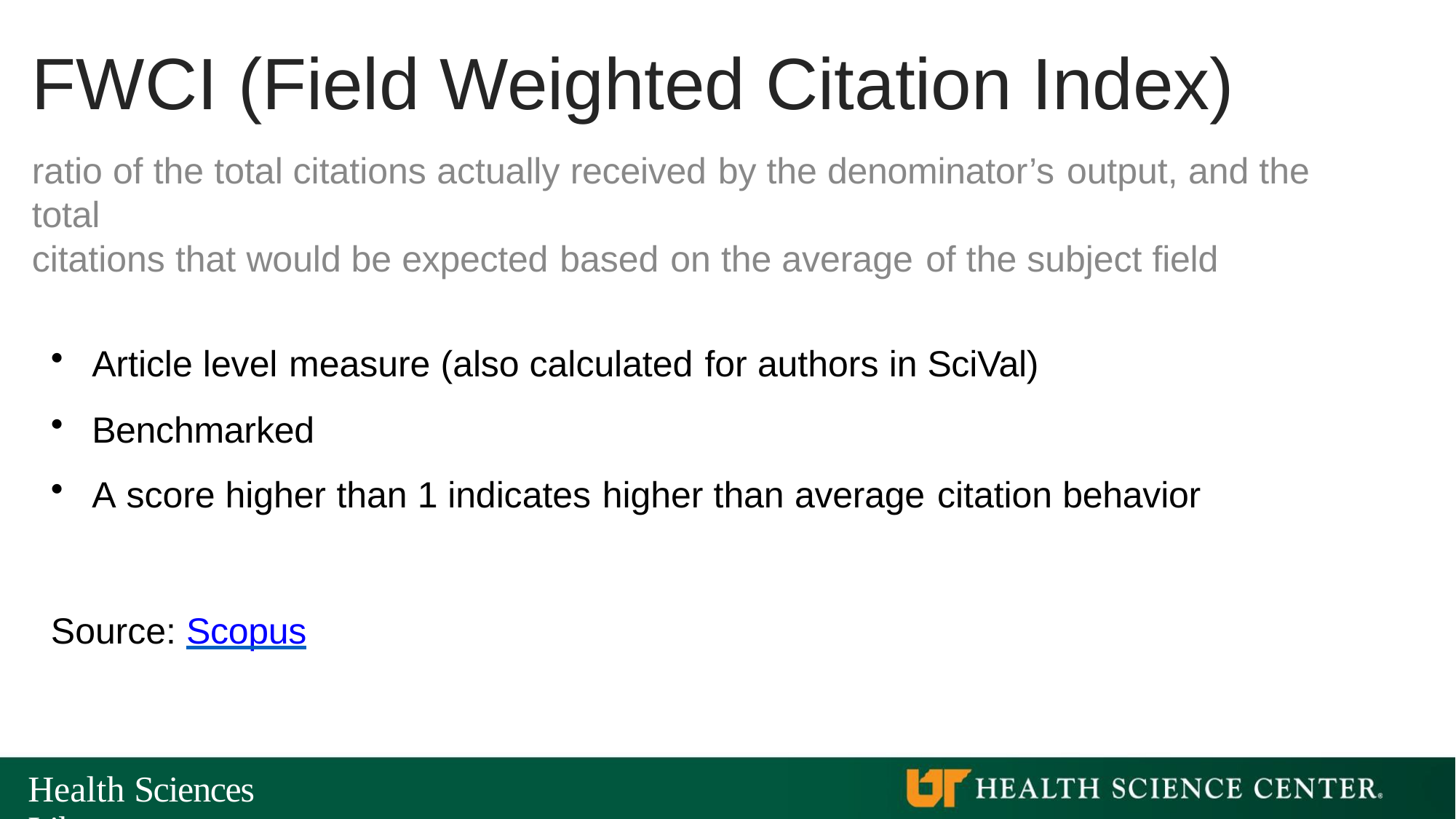

# FWCI (Field Weighted Citation Index)
ratio of the total citations actually received by the denominator’s output, and the total
citations that would be expected based on the average of the subject field

Article level measure (also calculated for authors in SciVal)
Benchmarked
A score higher than 1 indicates higher than average citation behavior

Source: Scopus
Health Sciences Library